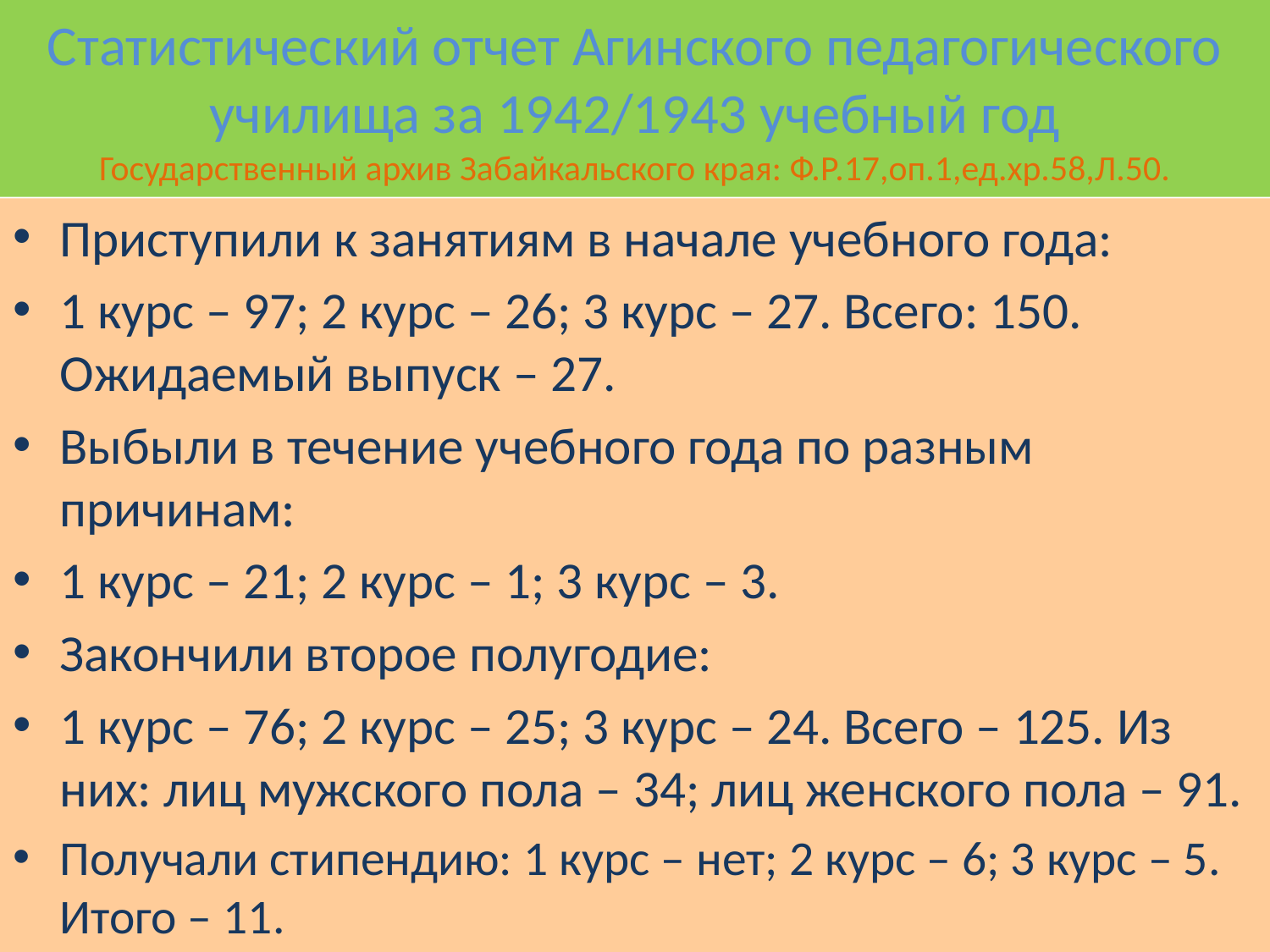

# Статистический отчет Агинского педагогического училища за 1942/1943 учебный год Государственный архив Забайкальского края: Ф.Р.17,оп.1,ед.хр.58,Л.50.
Приступили к занятиям в начале учебного года:
1 курс – 97; 2 курс – 26; 3 курс – 27. Всего: 150. Ожидаемый выпуск – 27.
Выбыли в течение учебного года по разным причинам:
1 курс – 21; 2 курс – 1; 3 курс – 3.
Закончили второе полугодие:
1 курс – 76; 2 курс – 25; 3 курс – 24. Всего – 125. Из них: лиц мужского пола – 34; лиц женского пола – 91.
Получали стипендию: 1 курс – нет; 2 курс – 6; 3 курс – 5. Итого – 11.